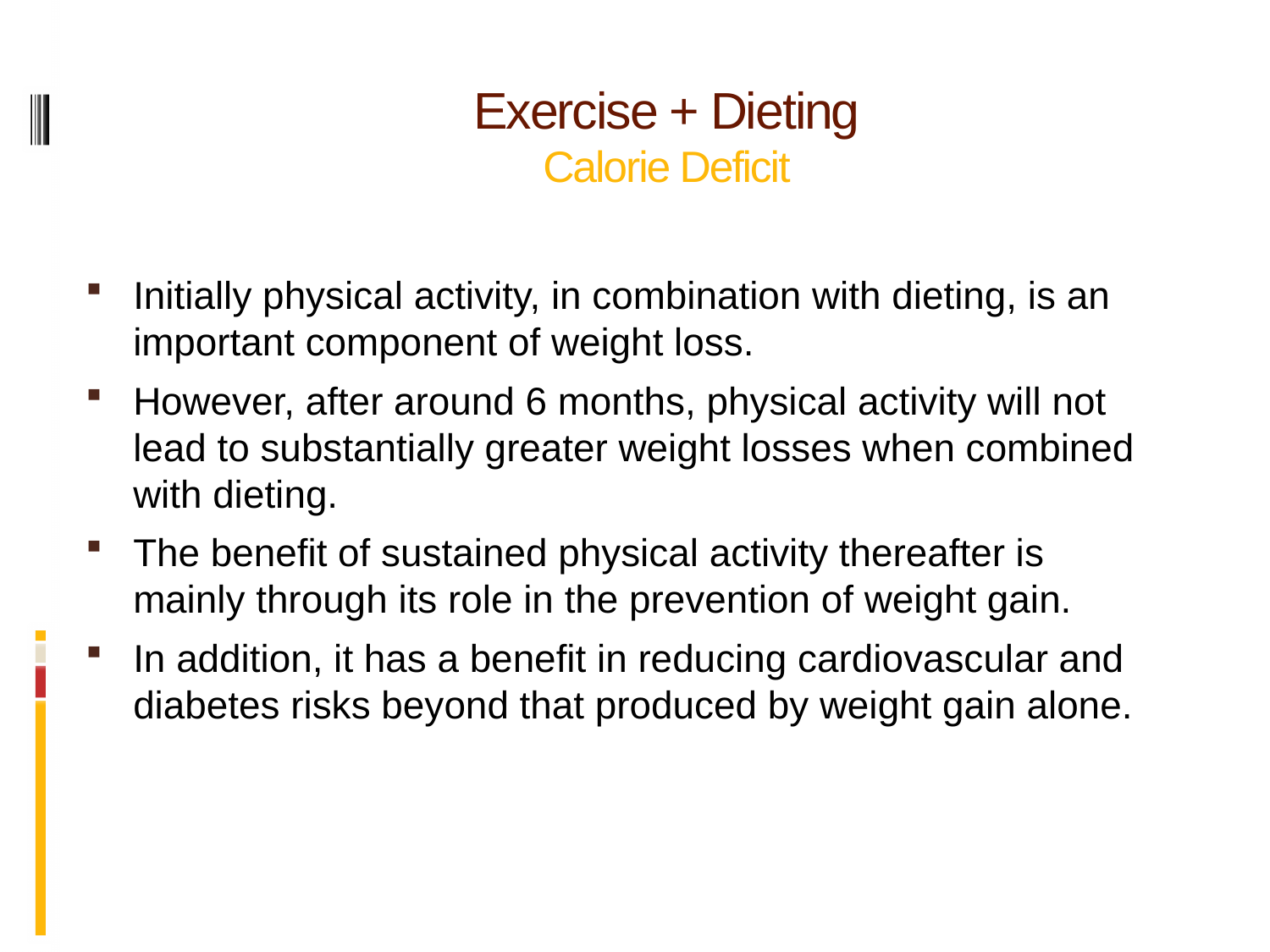

# Exercise + Dieting Calorie Deficit
Initially physical activity, in combination with dieting, is an important component of weight loss.
However, after around 6 months, physical activity will not lead to substantially greater weight losses when combined with dieting.
The benefit of sustained physical activity thereafter is mainly through its role in the prevention of weight gain.
In addition, it has a benefit in reducing cardiovascular and diabetes risks beyond that produced by weight gain alone.